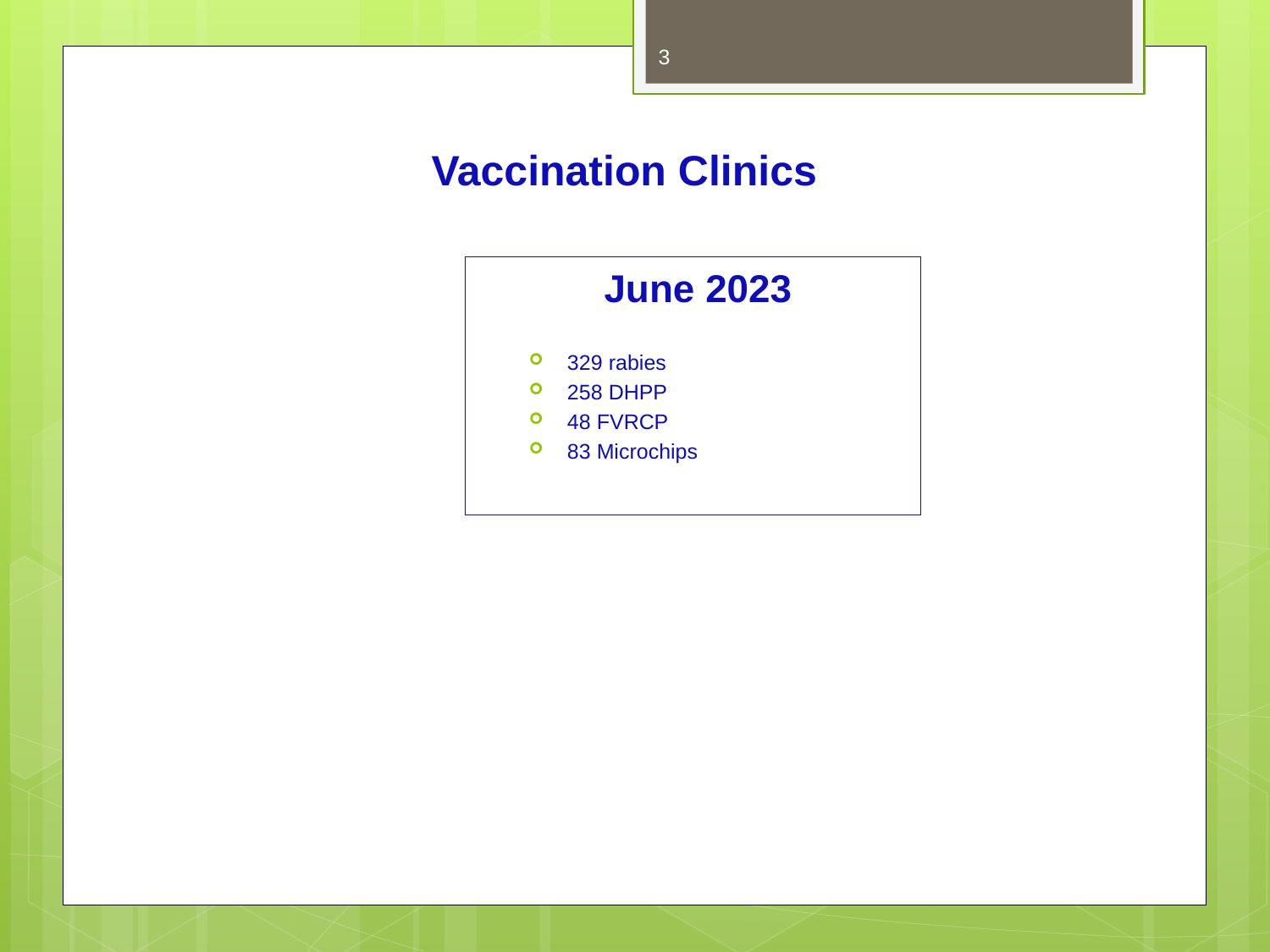

3
Vaccination Clinics
June 2023

329 rabies
258 DHPP
48 FVRCP
83 Microchips